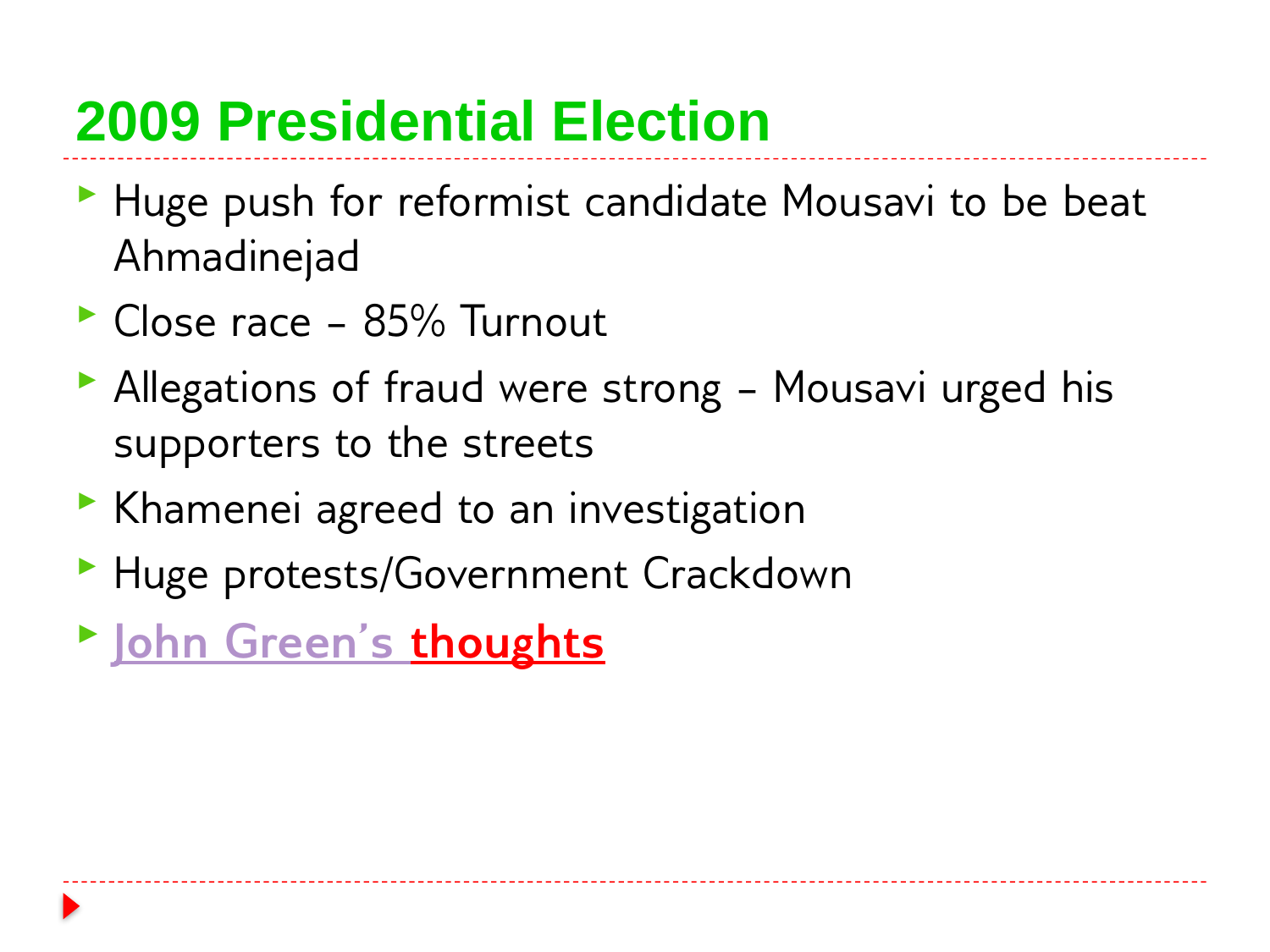

# 2009 Presidential Election
Huge push for reformist candidate Mousavi to be beat Ahmadinejad
Close race – 85% Turnout
Allegations of fraud were strong – Mousavi urged his supporters to the streets
Khamenei agreed to an investigation
Huge protests/Government Crackdown
John Green’s thoughts